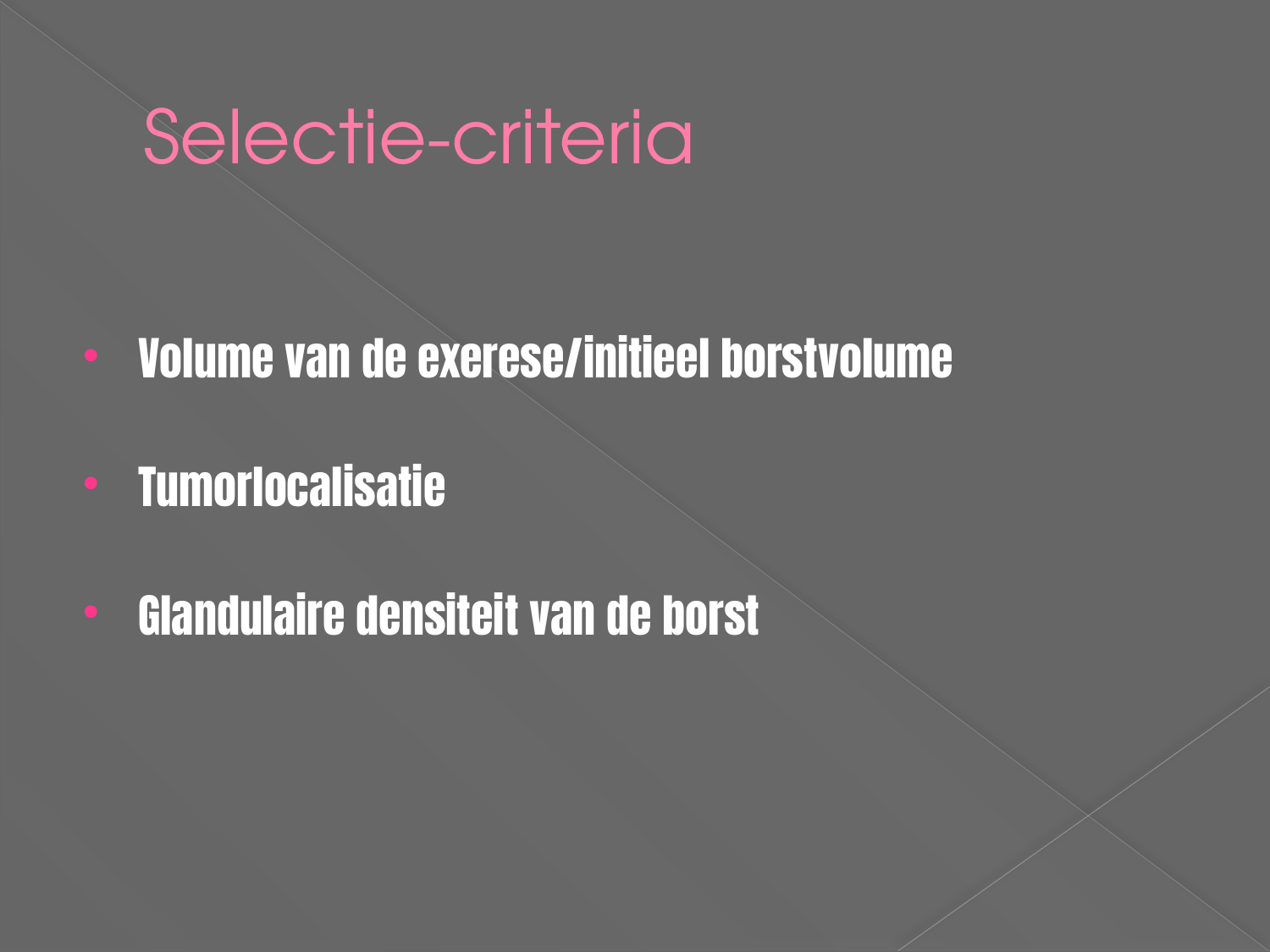

# Selectie-criteria

Volume van de exerese/initieel borstvolume

Tumorlocalisatie

Glandulaire densiteit van de borst